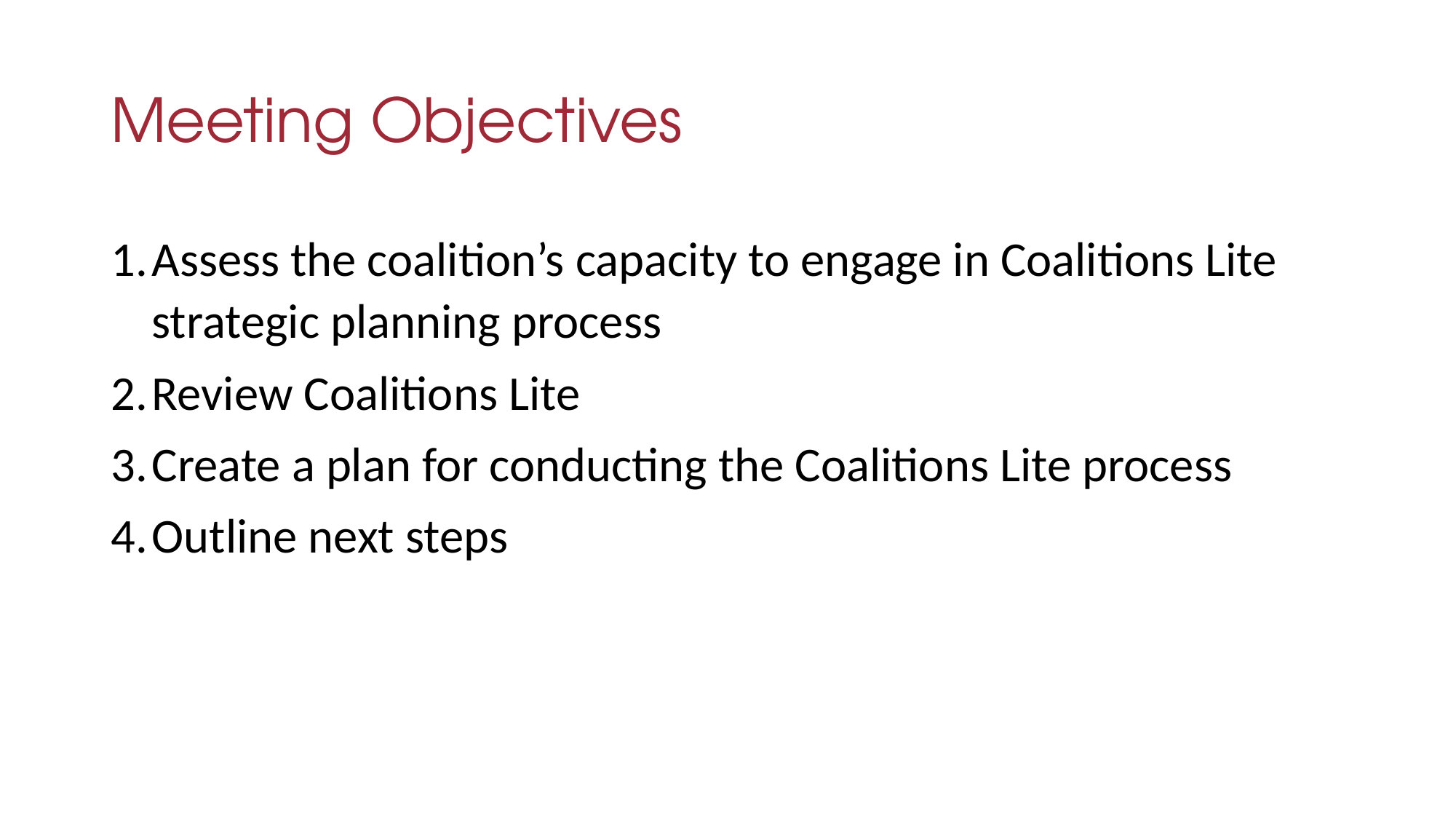

# Meeting Objectives
Assess the coalition’s capacity to engage in Coalitions Lite strategic planning process
Review Coalitions Lite
Create a plan for conducting the Coalitions Lite process
Outline next steps